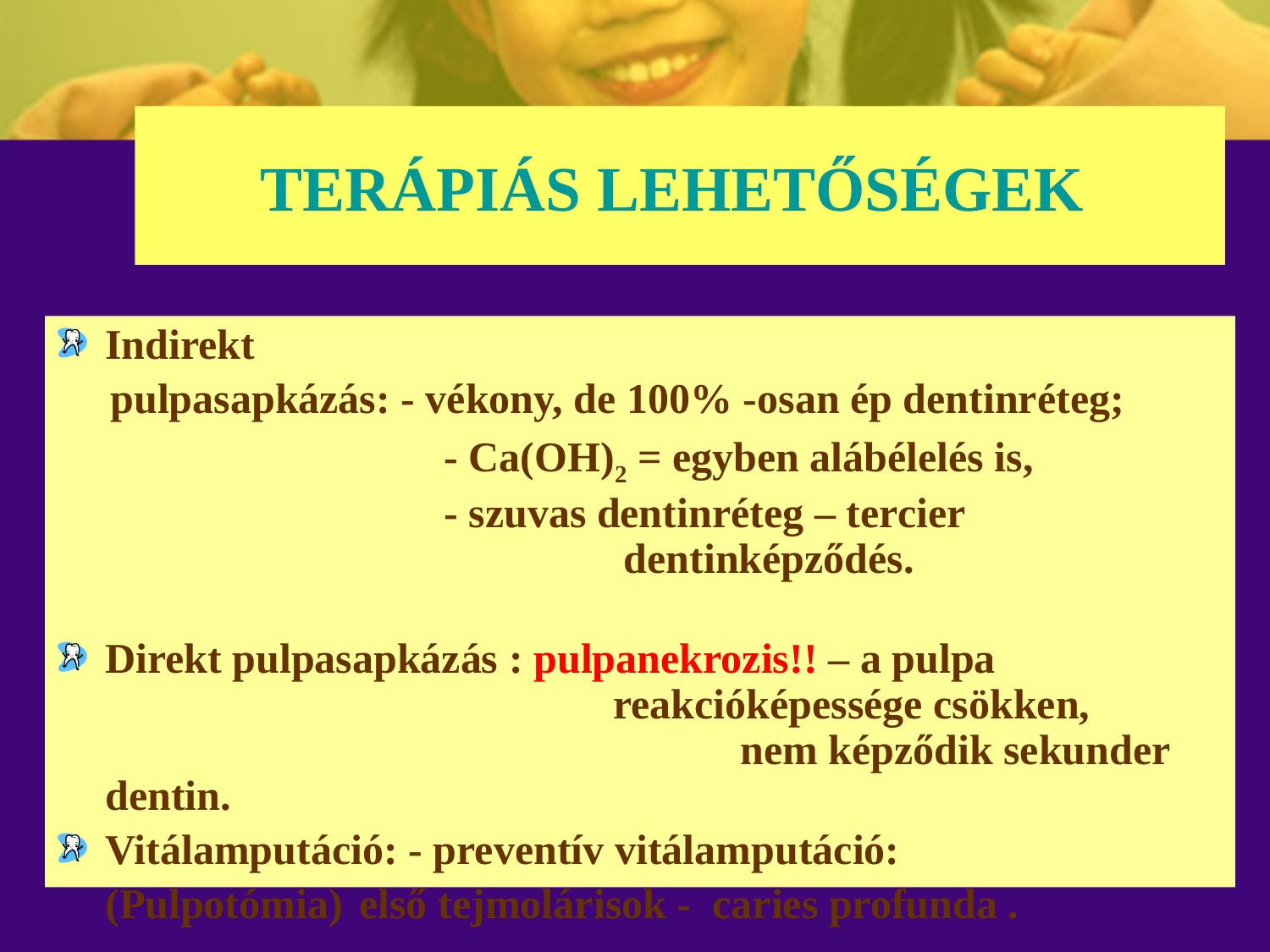

# TERÁPIÁS LEHETŐSÉGEK
Indirekt
     pulpasapkázás: - vékony, de 100% -osan ép dentinréteg;
			        - Ca(OH)2 = egyben alábélelés is,
			        - szuvas dentinréteg – tercier 				         		 dentinképződés.
Direkt pulpasapkázás : pulpanekrozis!! – a pulpa 					reakcióképessége csökken,   					nem képződik sekunder dentin.
Vitálamputáció: - preventív vitálamputáció:
	(Pulpotómia)	első tejmolárisok -  caries profunda .